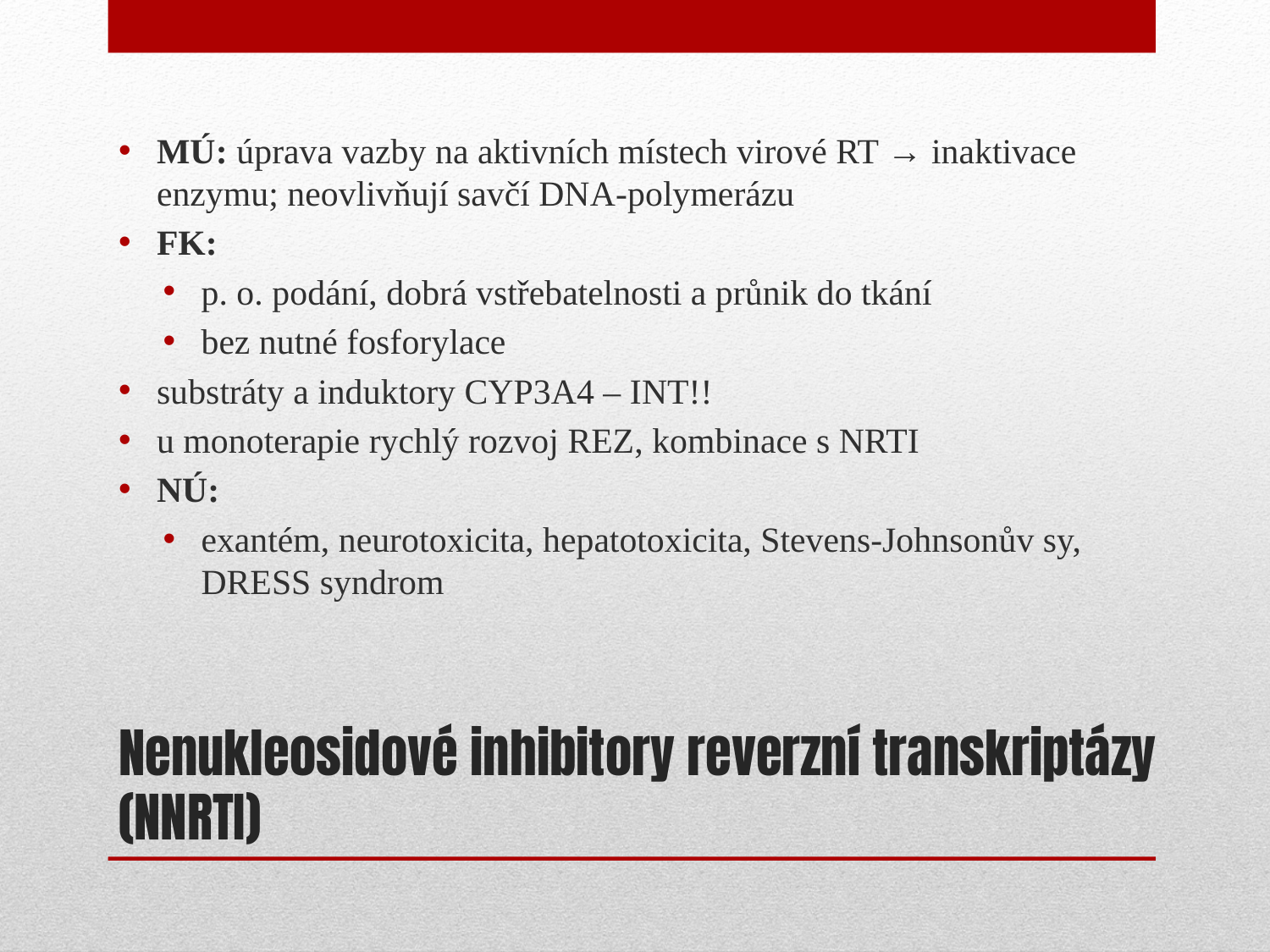

MÚ: úprava vazby na aktivních místech virové RT → inaktivace enzymu; neovlivňují savčí DNA-polymerázu
FK:
p. o. podání, dobrá vstřebatelnosti a průnik do tkání
bez nutné fosforylace
substráty a induktory CYP3A4 – INT!!
u monoterapie rychlý rozvoj REZ, kombinace s NRTI
NÚ:
exantém, neurotoxicita, hepatotoxicita, Stevens-Johnsonův sy, DRESS syndrom
# Nenukleosidové inhibitory reverzní transkriptázy (NNRTI)